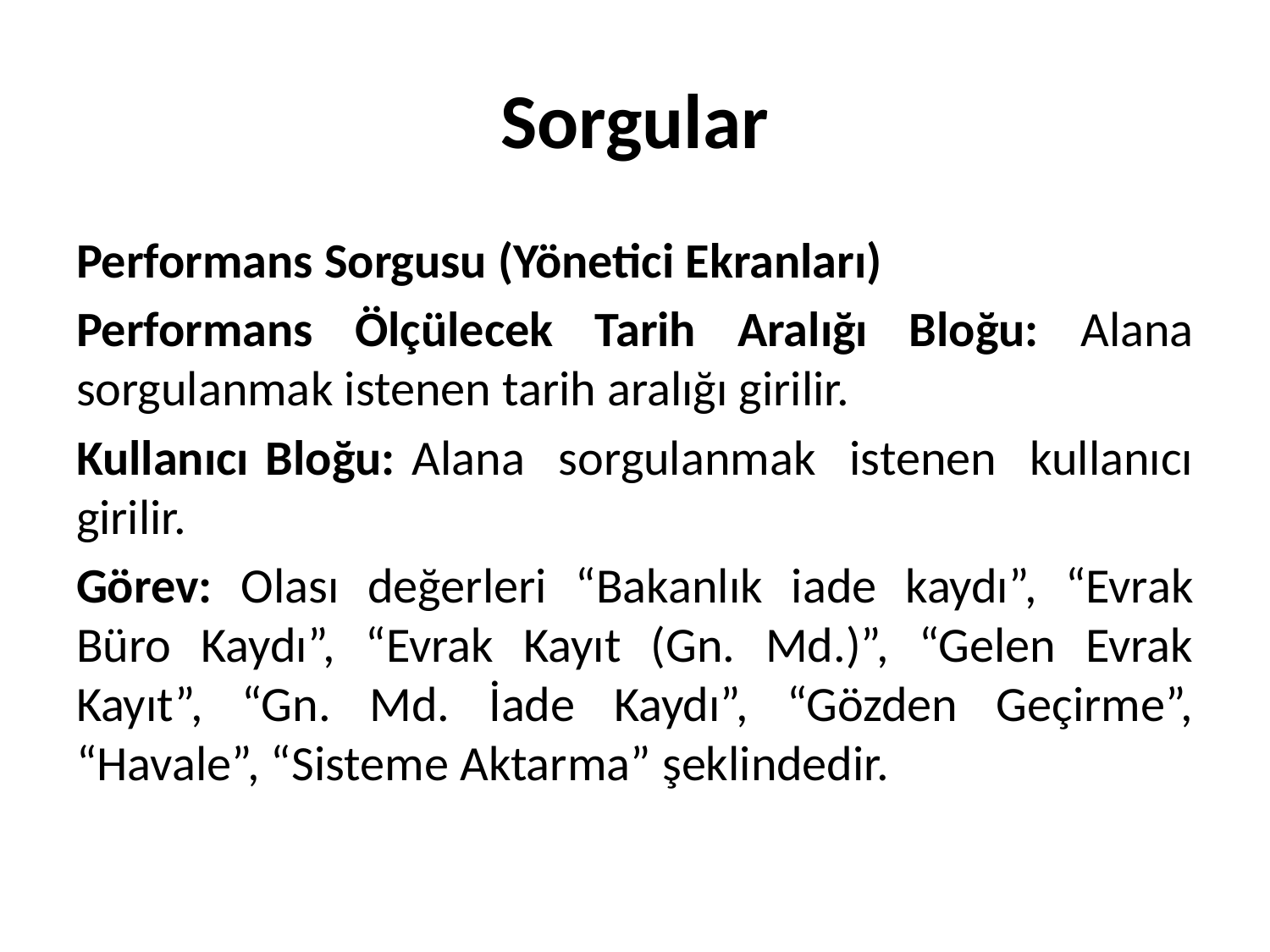

# Sorgular
Performans Sorgusu (Yönetici Ekranları)
Performans Ölçülecek Tarih Aralığı Bloğu: Alana sorgulanmak istenen tarih aralığı girilir.
Kullanıcı Bloğu: Alana  sorgulanmak  istenen  kullanıcı girilir.
Görev: Olası değerleri “Bakanlık iade kaydı”, “Evrak Büro Kaydı”, “Evrak Kayıt (Gn. Md.)”, “Gelen Evrak Kayıt”, “Gn. Md. İade Kaydı”, “Gözden Geçirme”, “Havale”, “Sisteme Aktarma” şeklindedir.